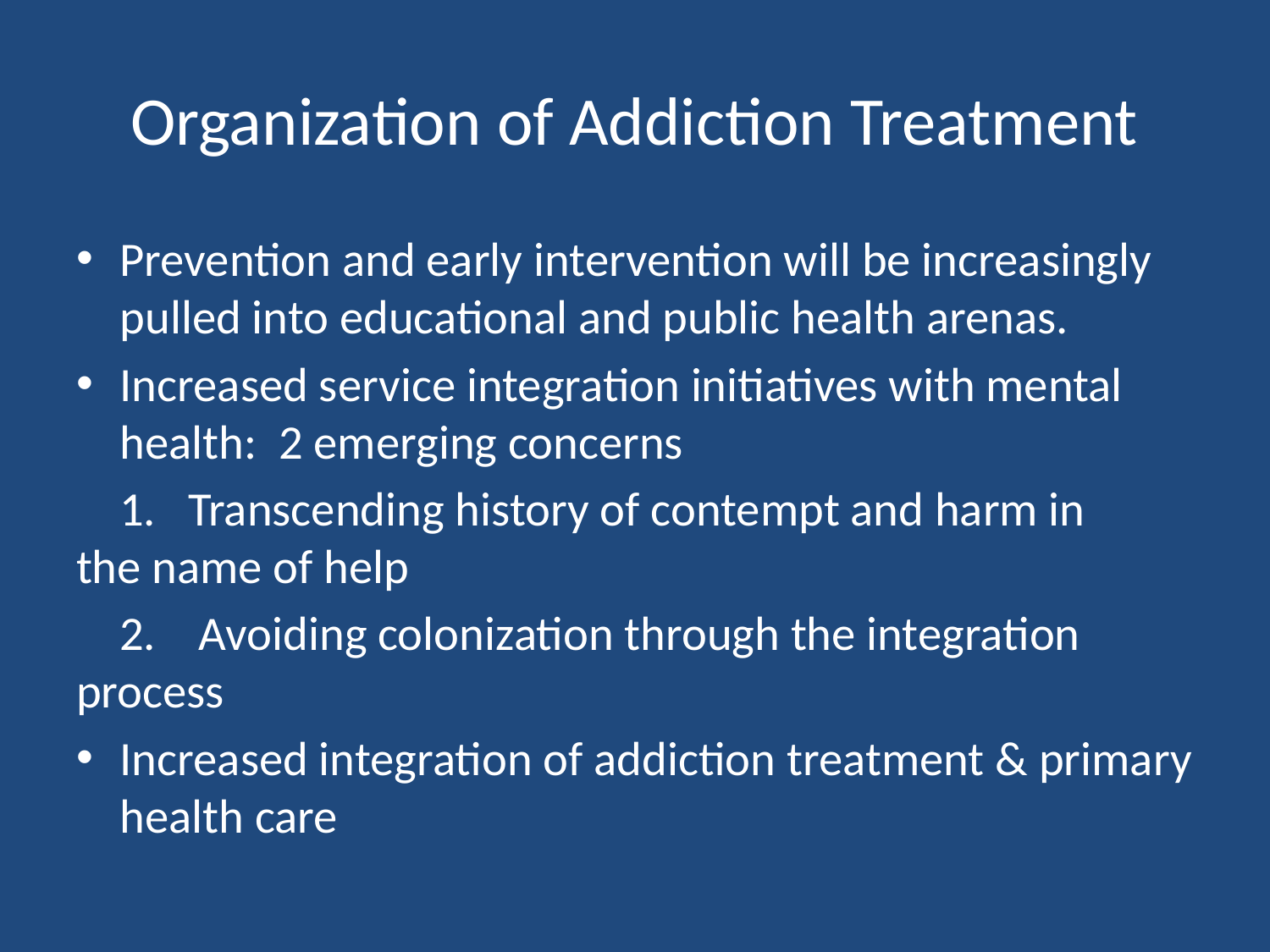

# Organization of Addiction Treatment
Prevention and early intervention will be increasingly pulled into educational and public health arenas.
Increased service integration initiatives with mental health:  2 emerging concerns
    1.   Transcending history of contempt and harm in 	the name of help
    2.    Avoiding colonization through the integration 	 process
Increased integration of addiction treatment & primary health care